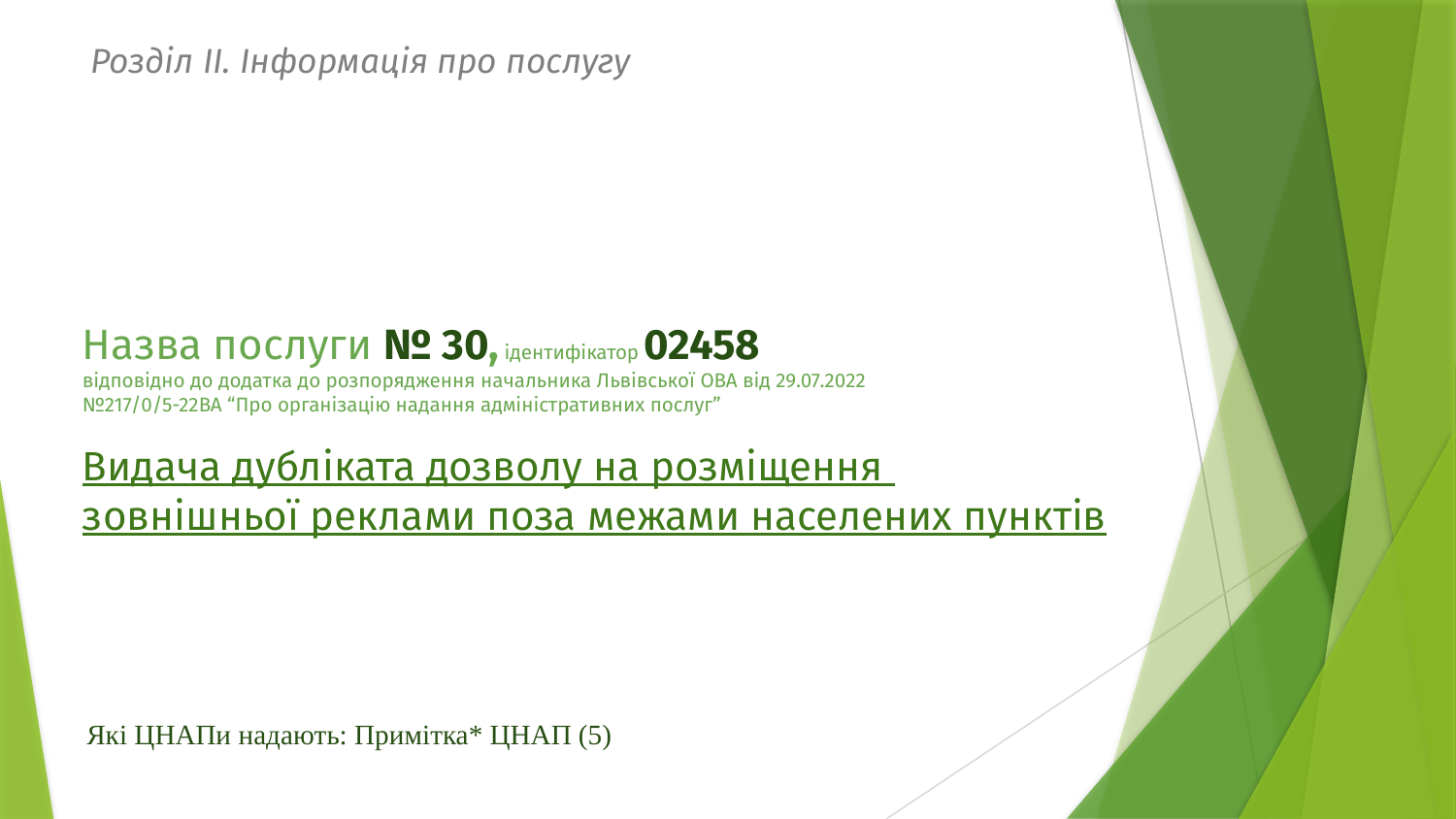

Розділ ІІ. Інформація про послугу
# Назва послуги № 30, ідентифікатор 02458
відповідно до додатка до розпорядження начальника Львівської ОВА від 29.07.2022
№217/0/5-22ВА “Про організацію надання адміністративних послуг”

Видача дубліката дозволу на розміщення
зовнішньої реклами поза межами населених пунктів
Які ЦНАПи надають: Примітка* ЦНАП (5)